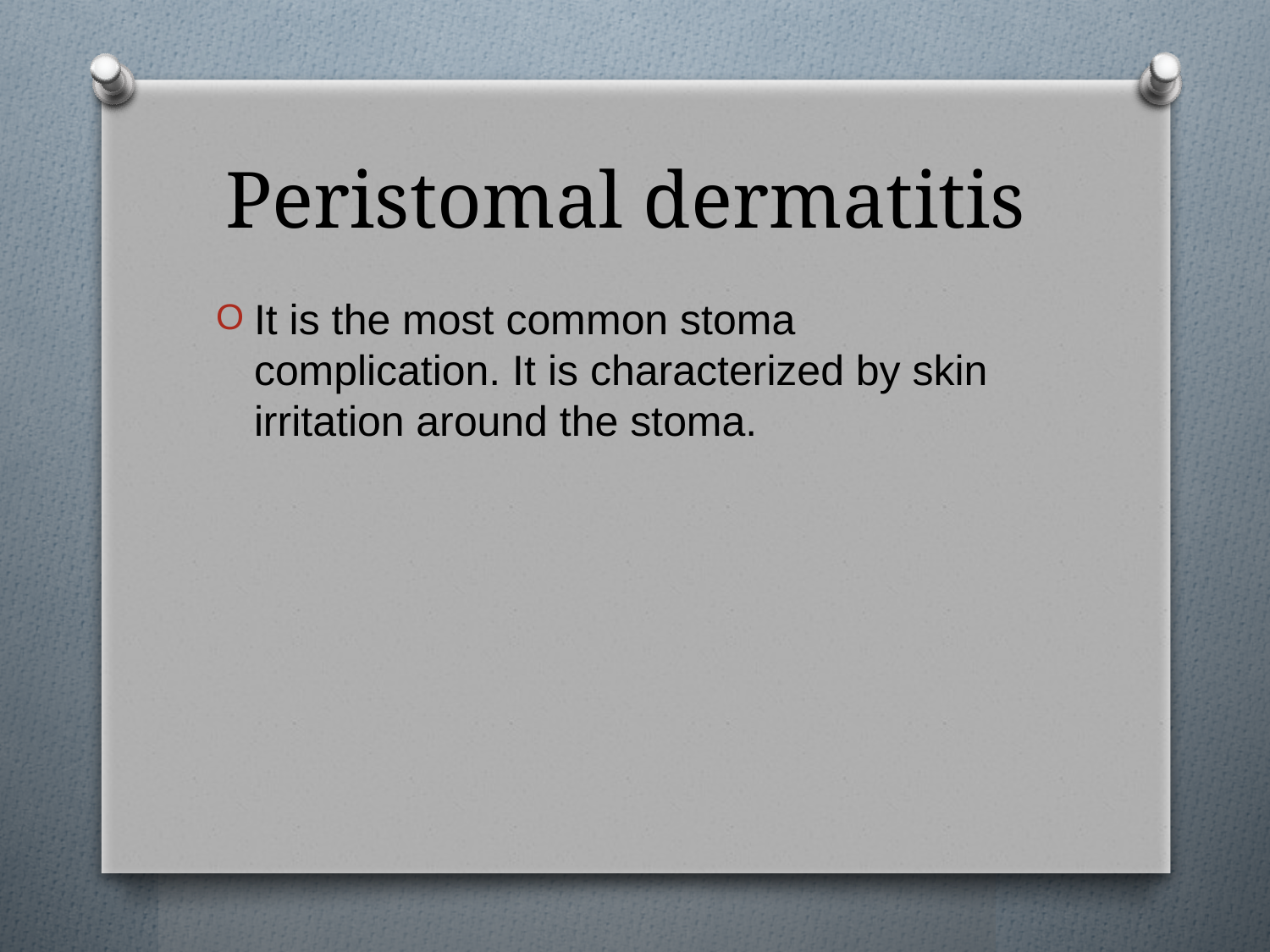

# Peristomal dermatitis
It is the most common stoma complication. It is characterized by skin irritation around the stoma.